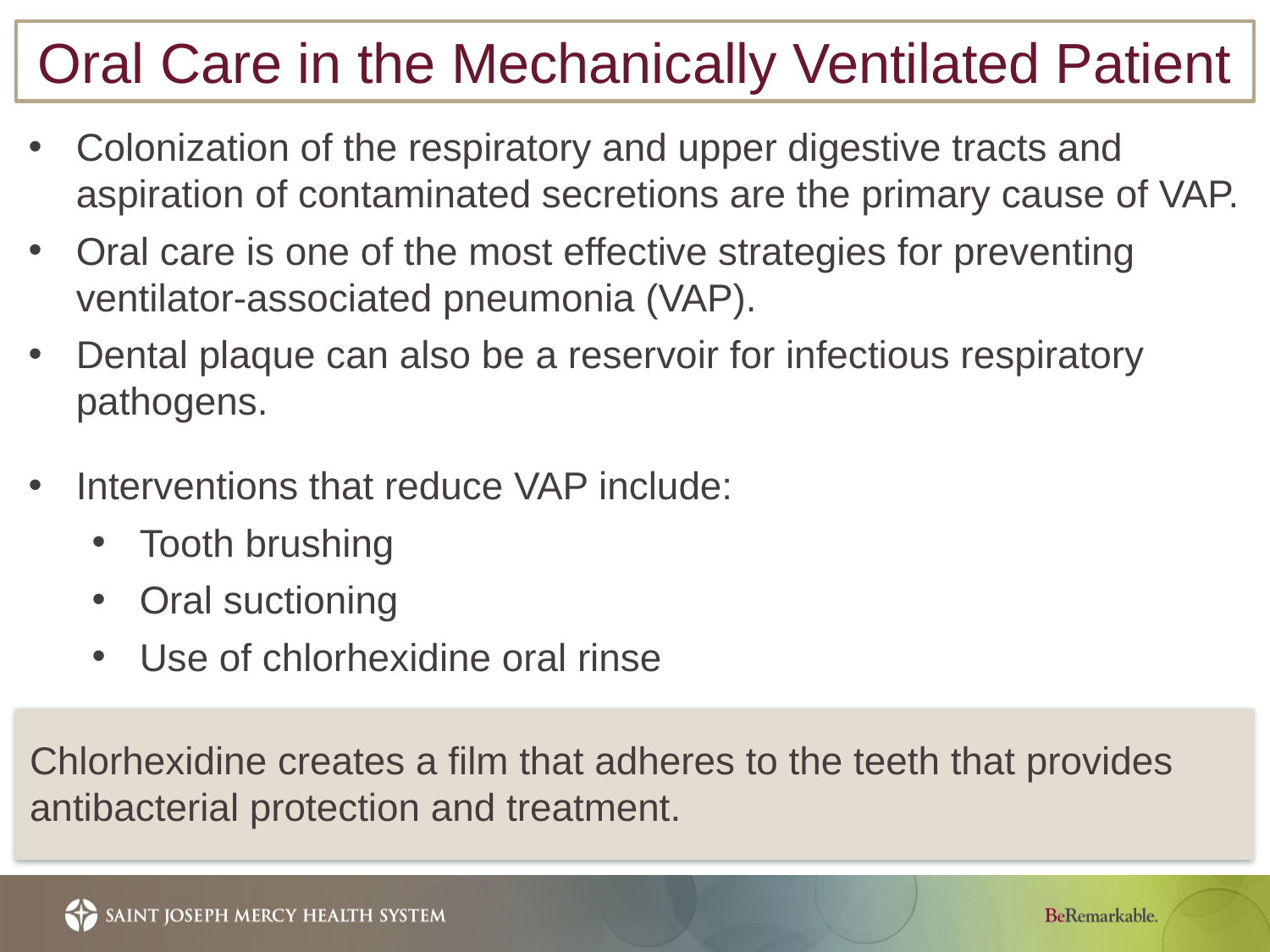

Oral Care in the Mechanically Ventilated Patient
Colonization of the respiratory and upper digestive tracts and aspiration of contaminated secretions are the primary cause of VAP.
Oral care is one of the most effective strategies for preventing ventilator-associated pneumonia (VAP).
Dental plaque can also be a reservoir for infectious respiratory pathogens.
Interventions that reduce VAP include:
Tooth brushing
Oral suctioning
Use of chlorhexidine oral rinse

Chlorhexidine creates a film that adheres to the teeth that provides antibacterial protection and treatment.